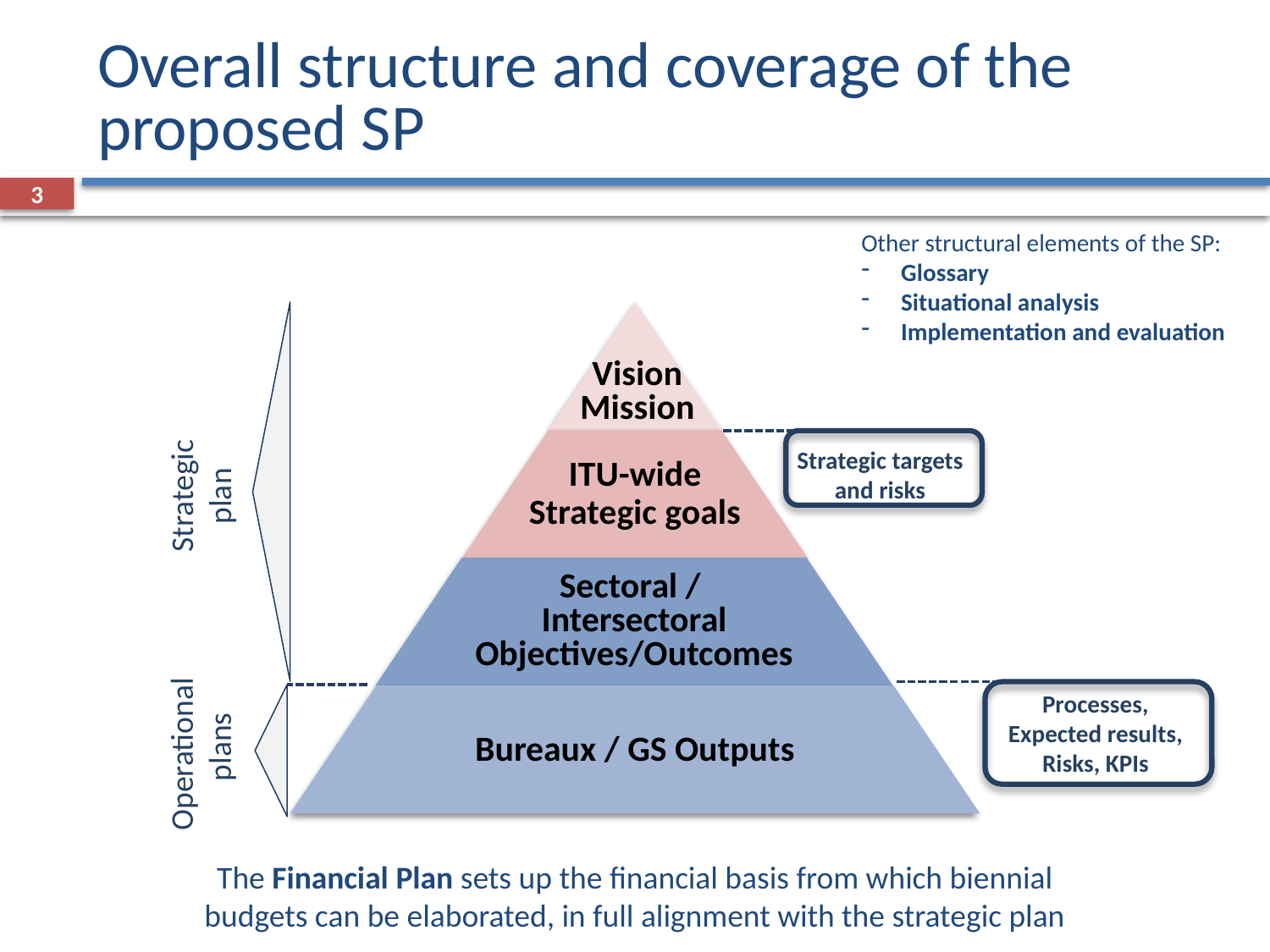

# Overall structure and coverage of the proposed SP
3
Other structural elements of the SP:
Glossary
Situational analysis
Implementation and evaluation

Vision
Mission
Strategic
plan

ITU-wide Strategic goals

Strategic targets and risks

Sectoral /
Intersectoral
Objectives/Outcomes
Operational
 plans
Processes, Expected results, Risks, KPIs

Bureaux / GS Outputs
The Financial Plan sets up the financial basis from which biennial budgets can be elaborated, in full alignment with the strategic plan